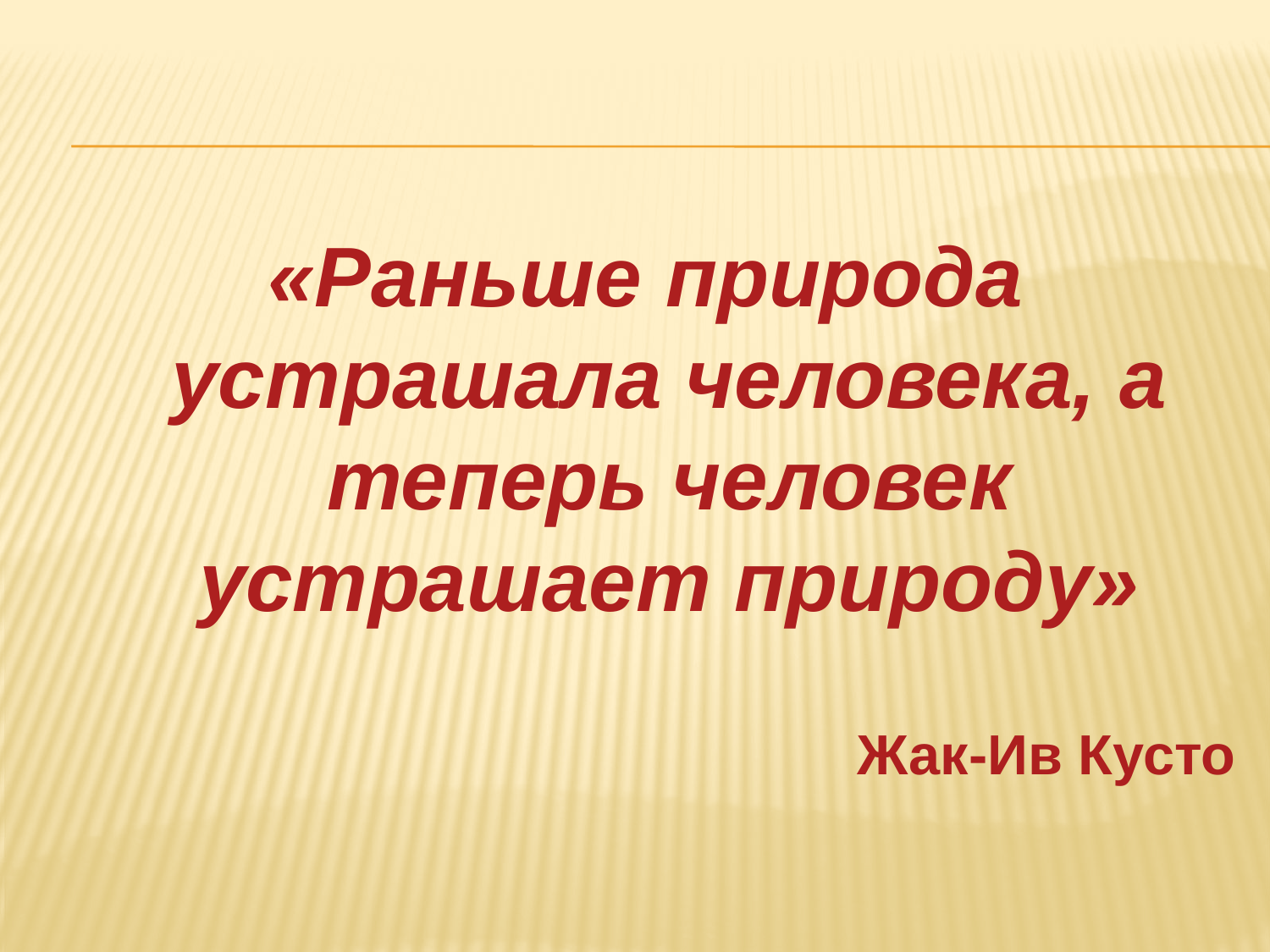

«Раньше природа устрашала человека, а теперь человек устрашает природу»

Жак-Ив Кусто